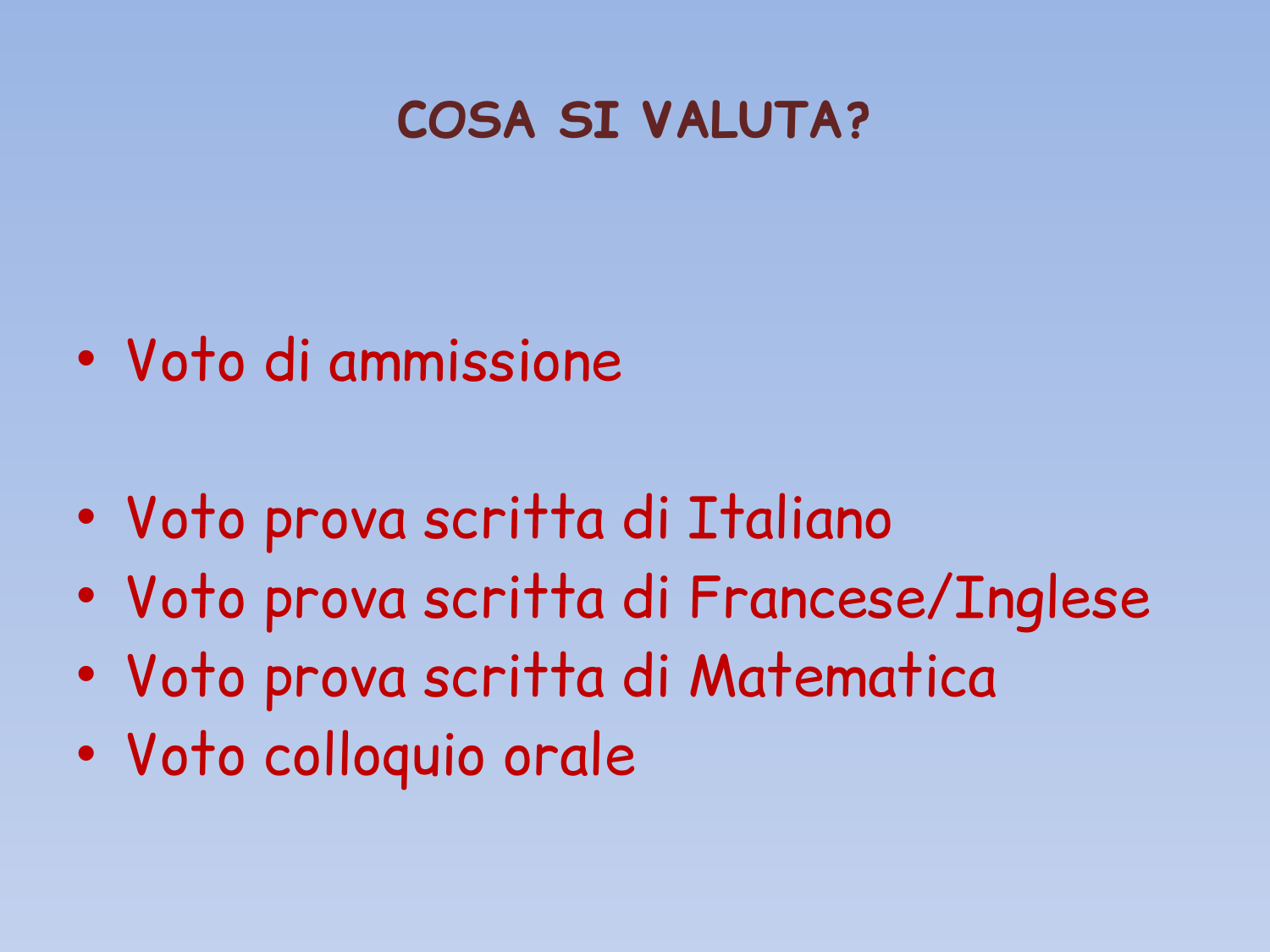

# COSA SI VALUTA?

Voto di ammissione

Voto prova scritta di Italiano
Voto prova scritta di Francese/Inglese
Voto prova scritta di Matematica
Voto colloquio orale